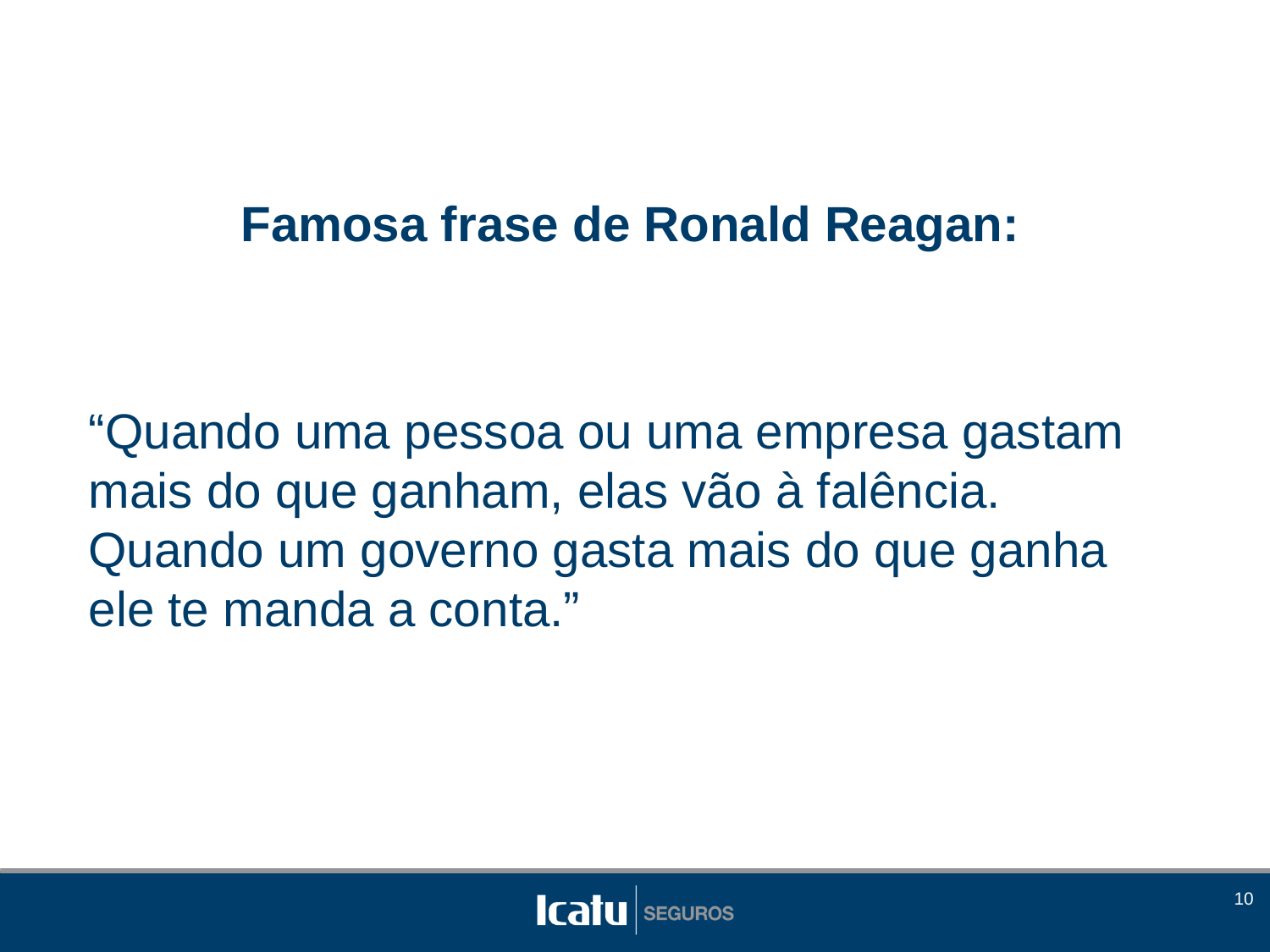

Famosa frase de Ronald Reagan:

“Quando uma pessoa ou uma empresa gastam mais do que ganham, elas vão à falência. Quando um governo gasta mais do que ganha ele te manda a conta.”

10